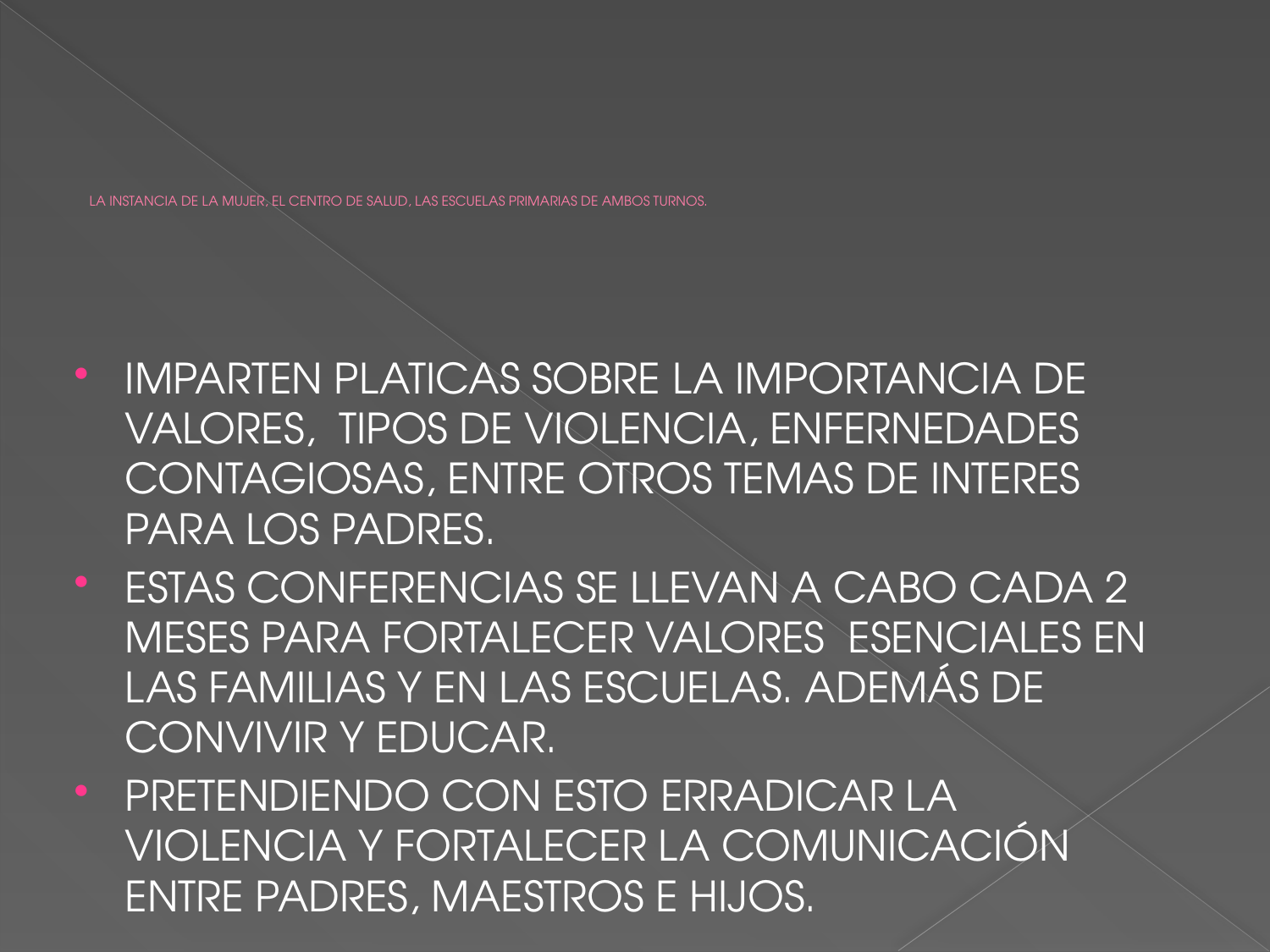

# LA INSTANCIA DE LA MUJER, EL CENTRO DE SALUD, LAS ESCUELAS PRIMARIAS DE AMBOS TURNOS.
IMPARTEN PLATICAS SOBRE LA IMPORTANCIA DE  VALORES,  TIPOS DE VIOLENCIA, ENFERNEDADES CONTAGIOSAS, ENTRE OTROS TEMAS DE INTERES PARA LOS PADRES.
ESTAS CONFERENCIAS SE LLEVAN A CABO CADA 2 MESES PARA FORTALECER VALORES  ESENCIALES EN LAS FAMILIAS Y EN LAS ESCUELAS. ADEMÁS DE CONVIVIR Y EDUCAR.
PRETENDIENDO CON ESTO ERRADICAR LA VIOLENCIA Y FORTALECER LA COMUNICACIÓN ENTRE PADRES, MAESTROS E HIJOS.